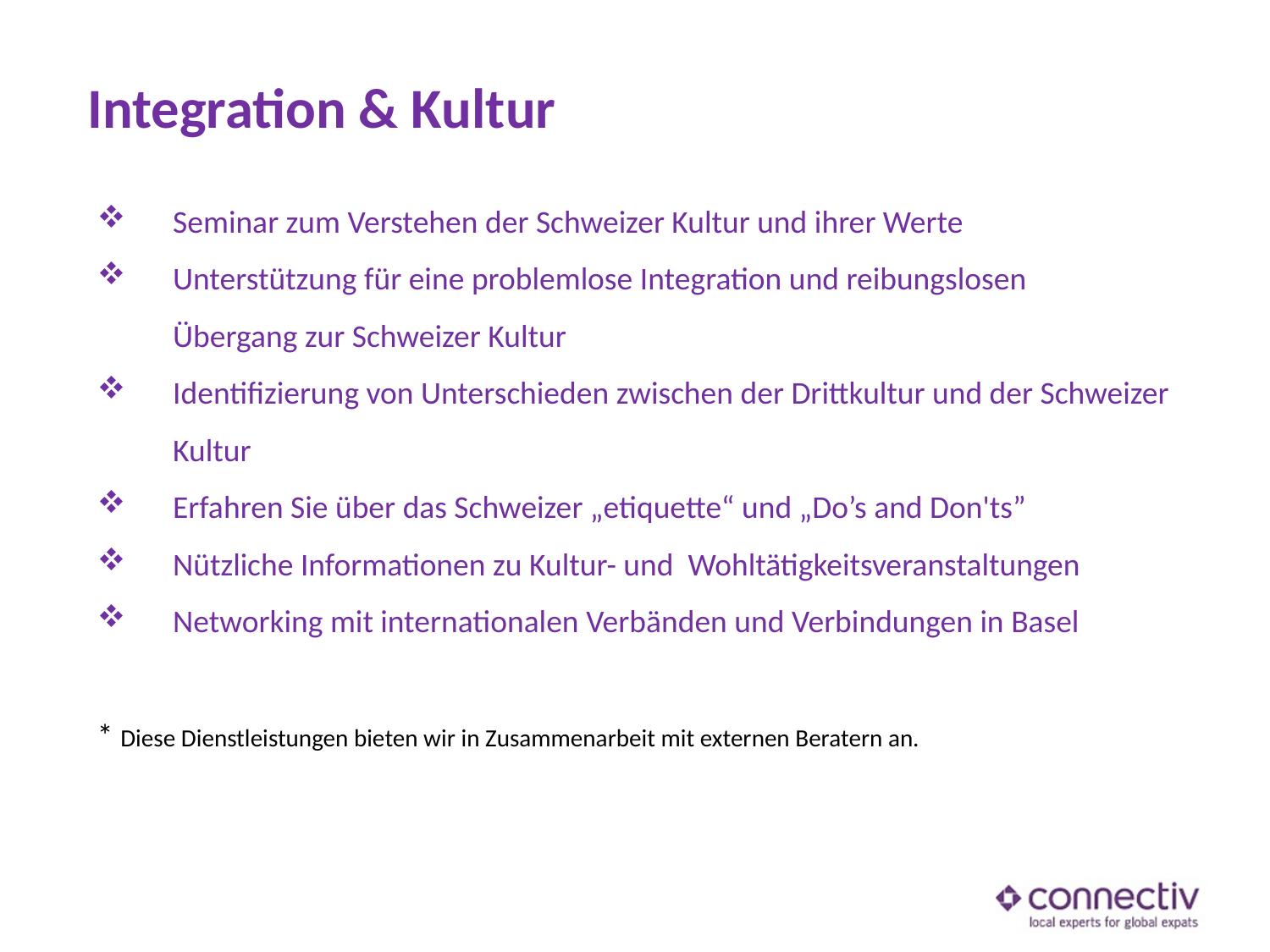

# Integration & Kultur
Seminar zum Verstehen der Schweizer Kultur und ihrer Werte
Unterstützung für eine problemlose Integration und reibungslosen
Übergang zur Schweizer Kultur
Identifizierung von Unterschieden zwischen der Drittkultur und der Schweizer Kultur
Erfahren Sie über das Schweizer „etiquette“ und „Do’s and Don'ts”
Nützliche Informationen zu Kultur- und  Wohltätigkeitsveranstaltungen
Networking mit internationalen Verbänden und Verbindungen in Basel

* Diese Dienstleistungen bieten wir in Zusammenarbeit mit externen Beratern an.